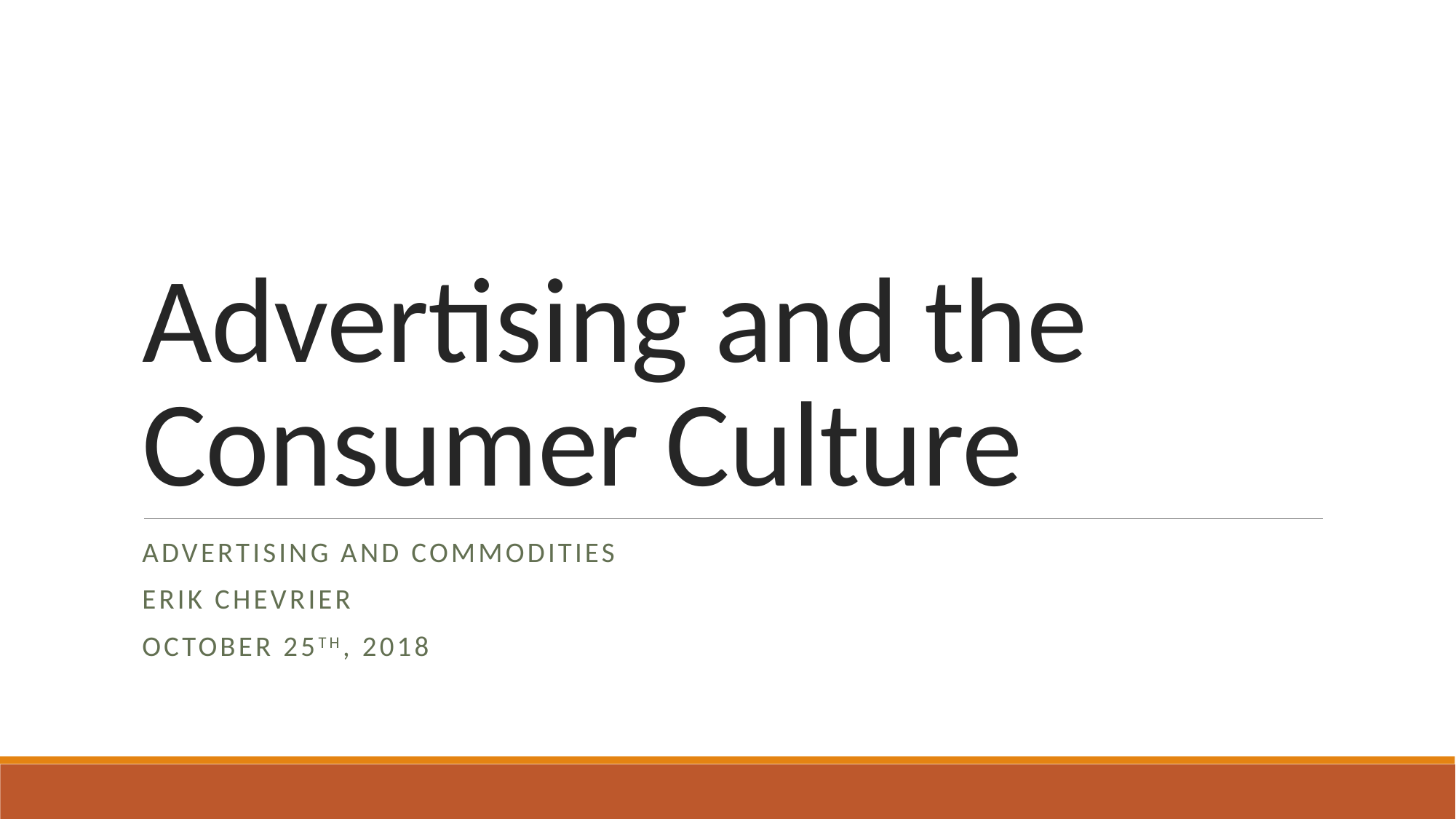

# Advertising and the Consumer Culture
Advertising and Commodities
Erik Chevrier
October 25th, 2018